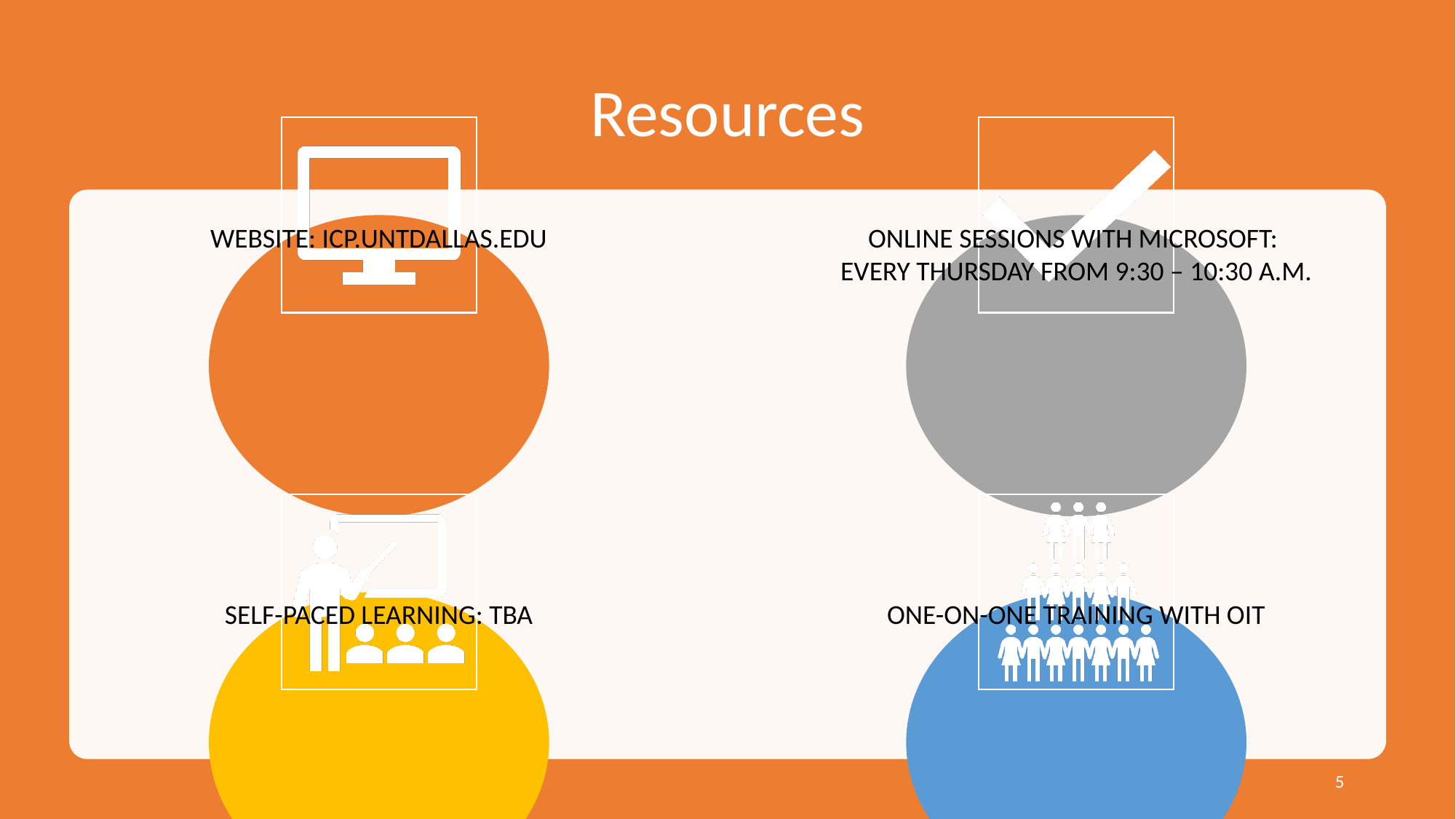

# Resources

Website: icp.untdallas.edu
Online Sessions with Microsoft:
every Thursday from 9:30 – 10:30 a.m.
Self-Paced Learning: TBA
One-on-One training with OIT
5